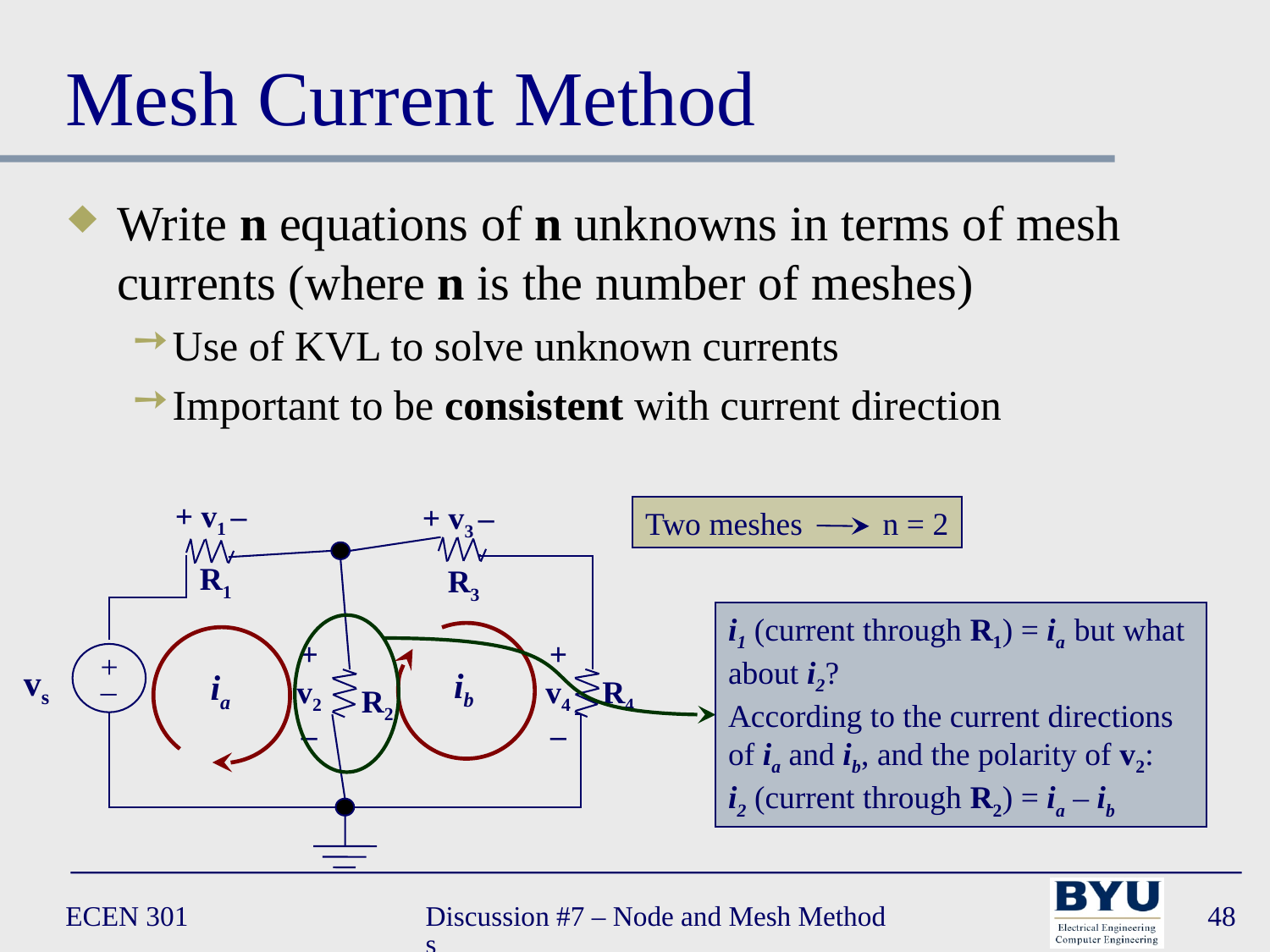

# Mesh Current Method
Write n equations of n unknowns in terms of mesh currents (where n is the number of meshes)
Use of KVL to solve unknown currents
Important to be consistent with current direction
+ v1 –
+ v3 –

R1
R3

+
v2
–
+
v4
–
+

_
vs
ib
ia
R4

R2

Two meshes          n = 2

i1 (current through R1) = ia  but what about i2?
According to the current directions of ia and ib, and the polarity of v2:
i2 (current through R2) = ia – ib

ECEN 301
Discussion #7 – Node and Mesh Methods
48